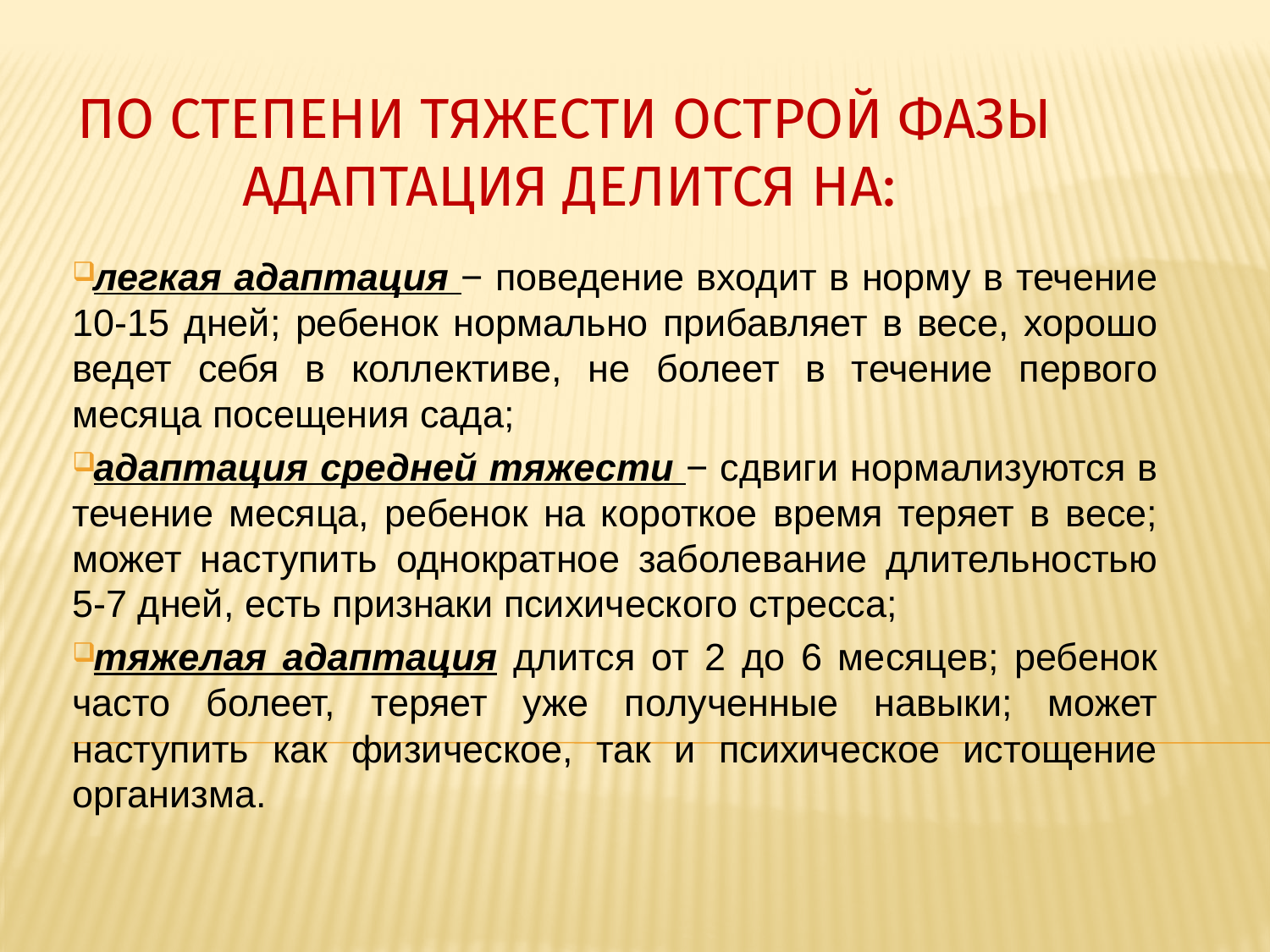

# По степени тяжести острой фазы адаптация делится на:
легкая адаптация − поведение входит в норму в течение 10-15 дней; ребенок нормально прибавляет в весе, хорошо ведет себя в коллективе, не болеет в течение первого месяца посещения сада;
адаптация средней тяжести − сдвиги нормализуются в течение месяца, ребенок на короткое время теряет в весе; может наступить однократное заболевание длительностью 5-7 дней, есть признаки психического стресса;
тяжелая адаптация длится от 2 до 6 месяцев; ребенок часто болеет, теряет уже полученные навыки; может наступить как физическое, так и психическое истощение организма.